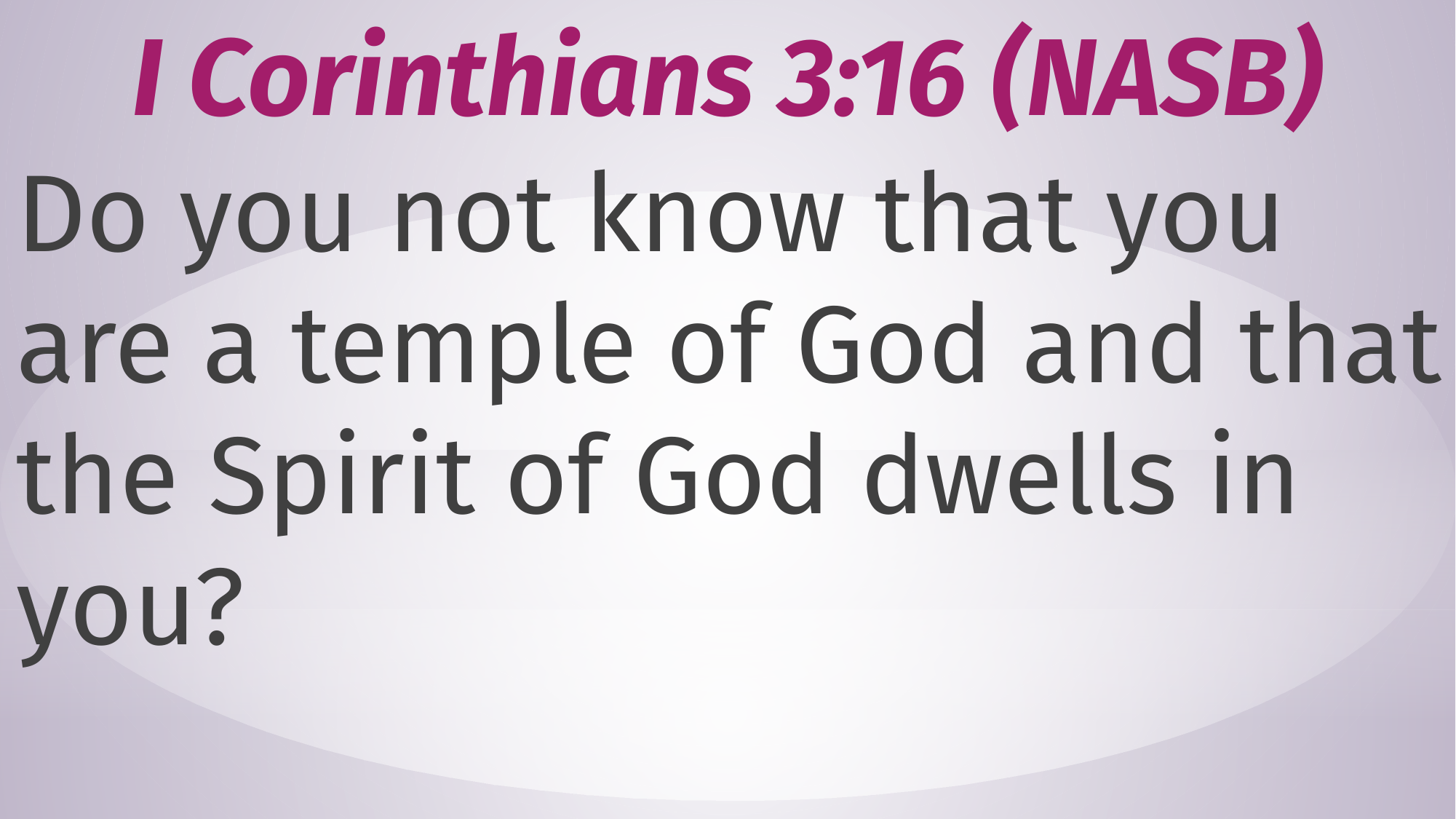

# I Corinthians 3:16 (NASB)
Do you not know that you are a temple of God and that the Spirit of God dwells in you?